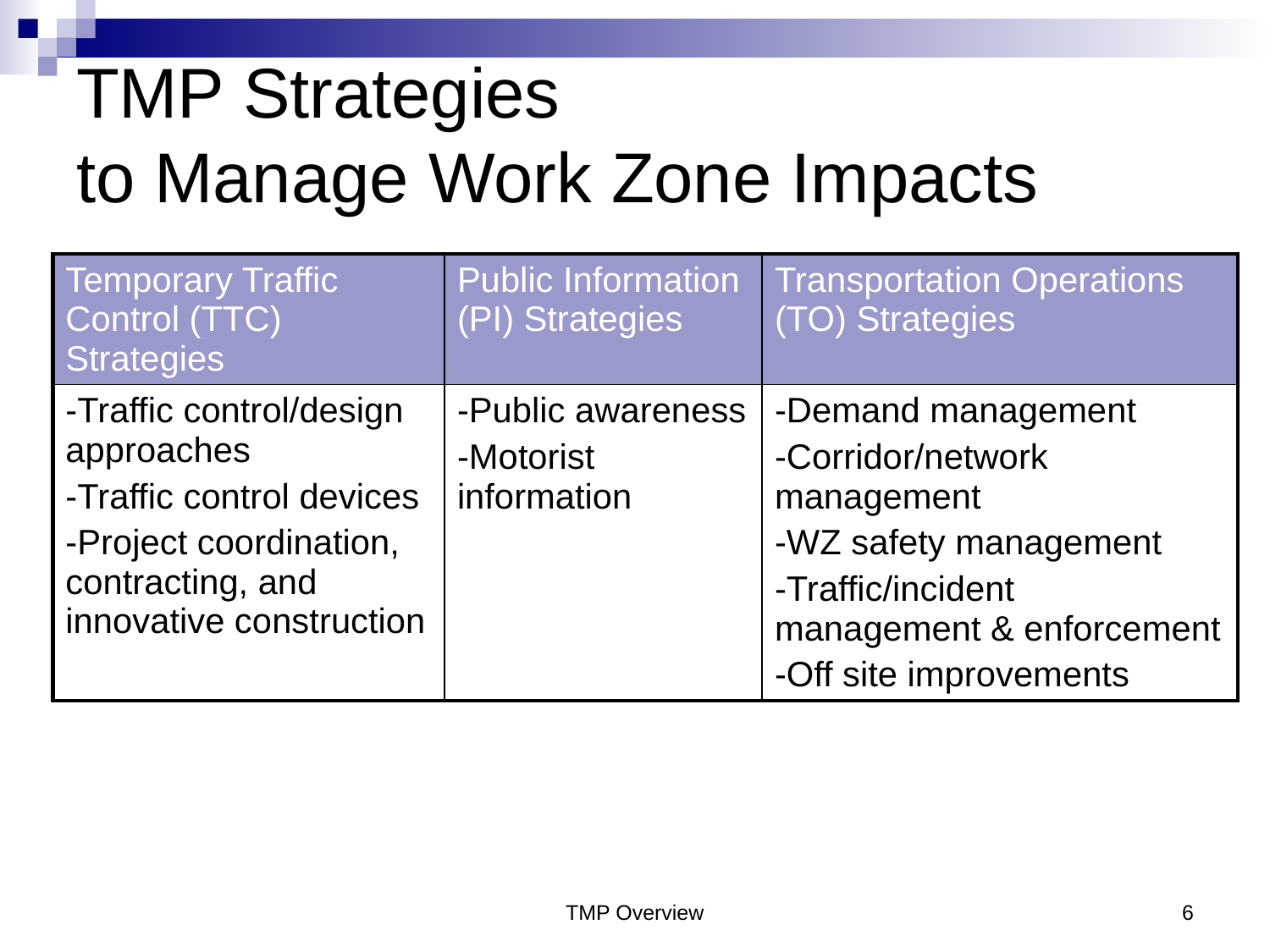

# TMP Strategies to Manage Work Zone Impacts
| Temporary Traffic Control (TTC) Strategies | Public Information (PI) Strategies | Transportation Operations (TO) Strategies |
| --- | --- | --- |
| -Traffic control/design approaches -Traffic control devices -Project coordination, contracting, and innovative construction | -Public awareness -Motorist information | -Demand management -Corridor/network management -WZ safety management -Traffic/incident management & enforcement -Off site improvements |
TMP Overview
6